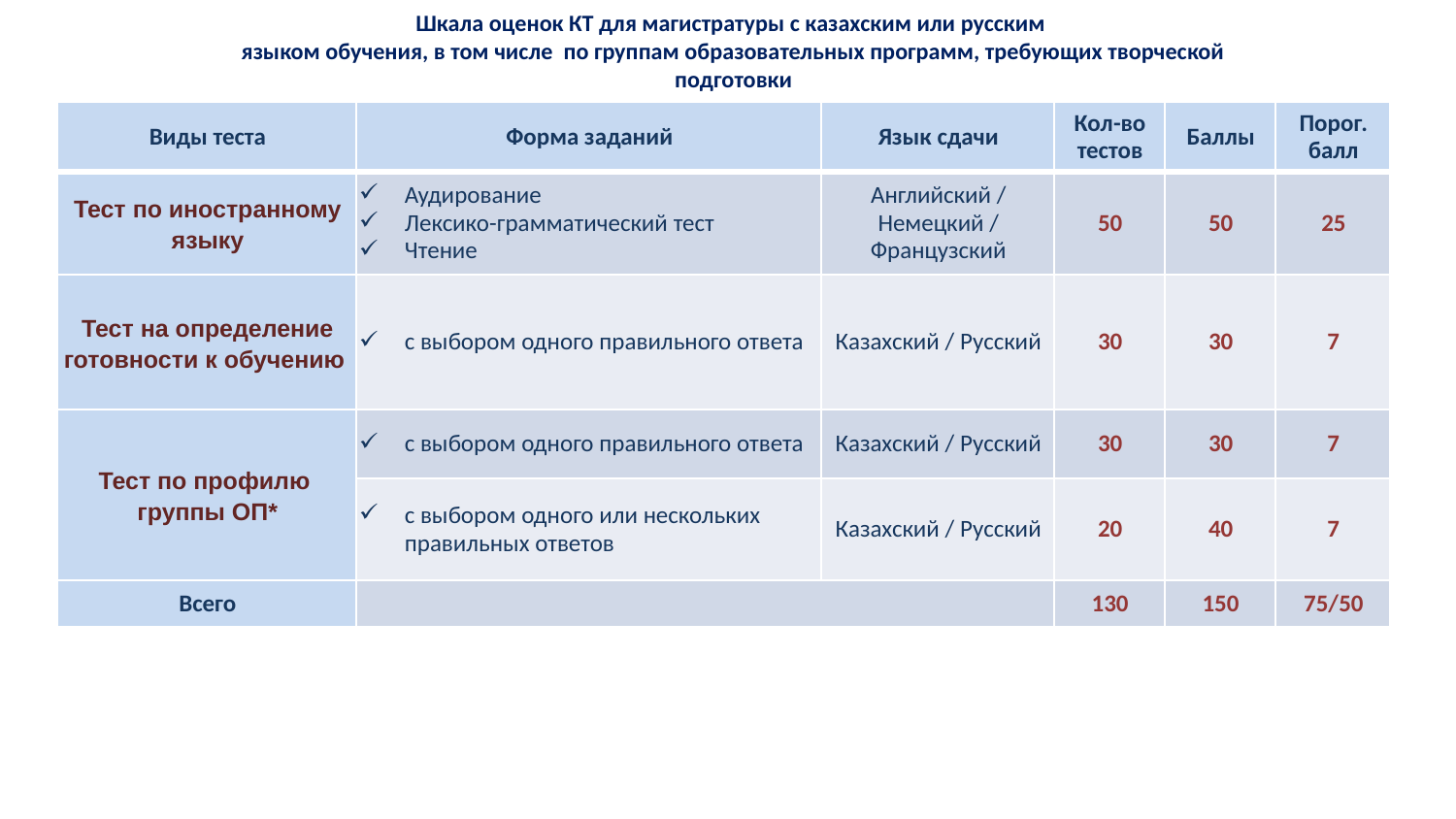

# Шкала оценок КТ для магистратуры с казахским или русским языком обучения, в том числе  по группам образовательных программ, требующих творческой подготовки
| Виды теста | Форма заданий | Язык сдачи | Кол-во тестов | Баллы | Порог. балл |
| --- | --- | --- | --- | --- | --- |
| Тест по иностранному языку | Аудирование Лексико-грамматический тест Чтение | Английский / Немецкий / Французский | 50 | 50 | 25 |
| Тест на определение готовности к обучению | с выбором одного правильного ответа | Казахский / Русский | 30 | 30 | 7 |
| Тест по профилю группы ОП\* | с выбором одного правильного ответа | Казахский / Русский | 30 | 30 | 7 |
|  | с выбором одного или нескольких правильных ответов | Казахский / Русский | 20 | 40 | 7 |
| Всего |  |  | 130 | 150 | 75/50 |